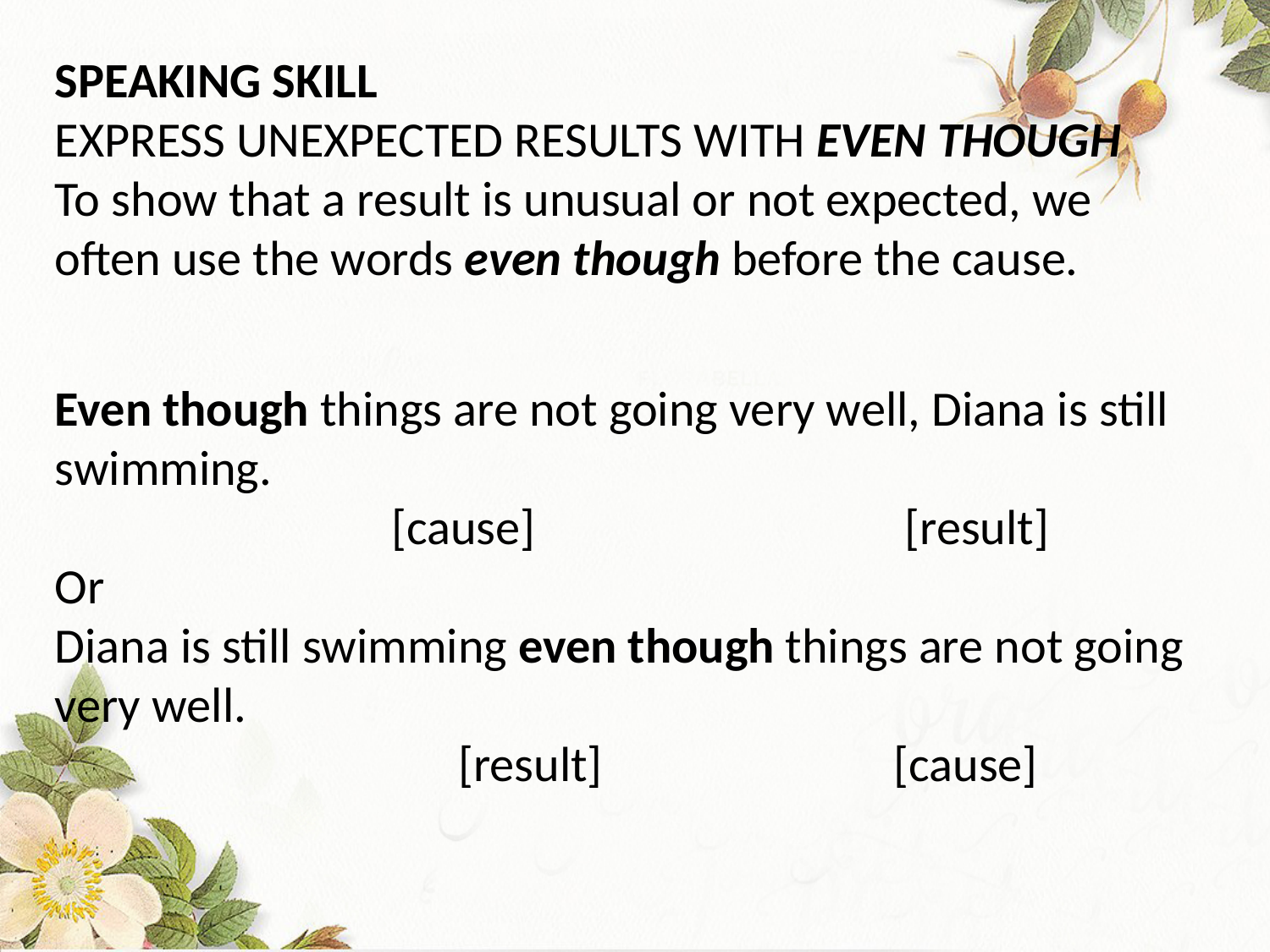

SPEAKING SKILL
EXPRESS UNEXPECTED RESULTS WITH EVEN THOUGH
To show that a result is unusual or not expected, we often use the words even though before the cause.
Even though things are not going very well, Diana is still swimming.
                              [cause]                                 [result]
Or
Diana is still swimming even though things are not going very well.
                                    [result]                          [cause]